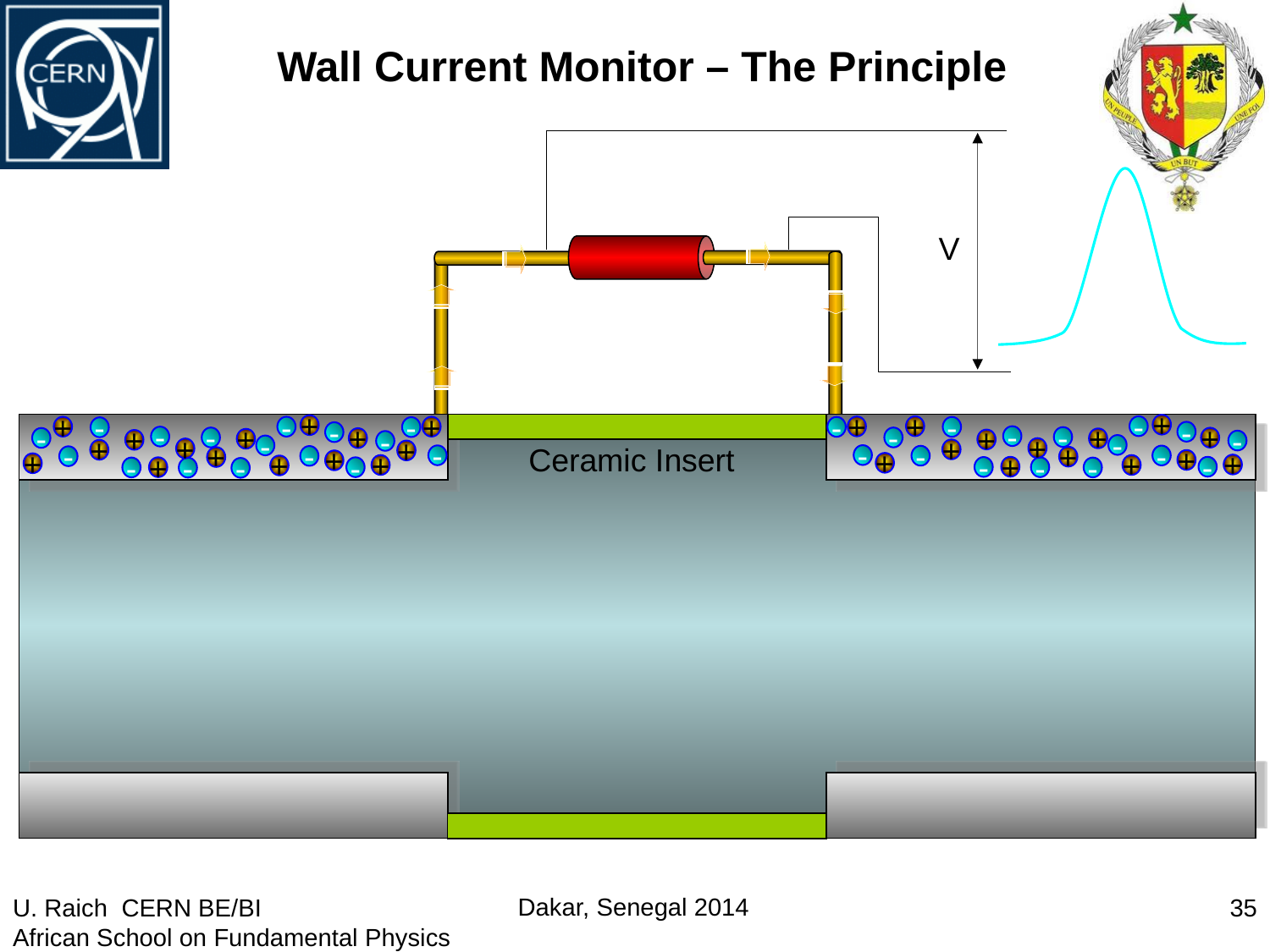

# Wall Current Monitor – The Principle

V

+
+
+
-
+
+
-
+
-
-
-
-
-
-
-
-
-
-
-
+
-
+
+
+
+
+
-
-
Ceramic Insert
-
-
+
+
+
+
+
-
-
-
-
-
-
+
+
+
+
+
+
+
+
+
+
+
-
-
+
-
-
-
-
-
-

+
+
+
+
+
+
+
+
+
+
+
+
+
+
+
+
+
+
+
+
+
+
+
+
+
+
+
+
+
+
+
+
+
+
+
+
+
+
+
+
+
+
+
+
+
+
+
+
+
+
+
+
+
+
+
+
+
+
+
+
+
+
+
+
+
+
+
+
+
+
+
+
+
+
+
+
+

U. Raich  CERN BE/BI
African School on Fundamental Physics
35